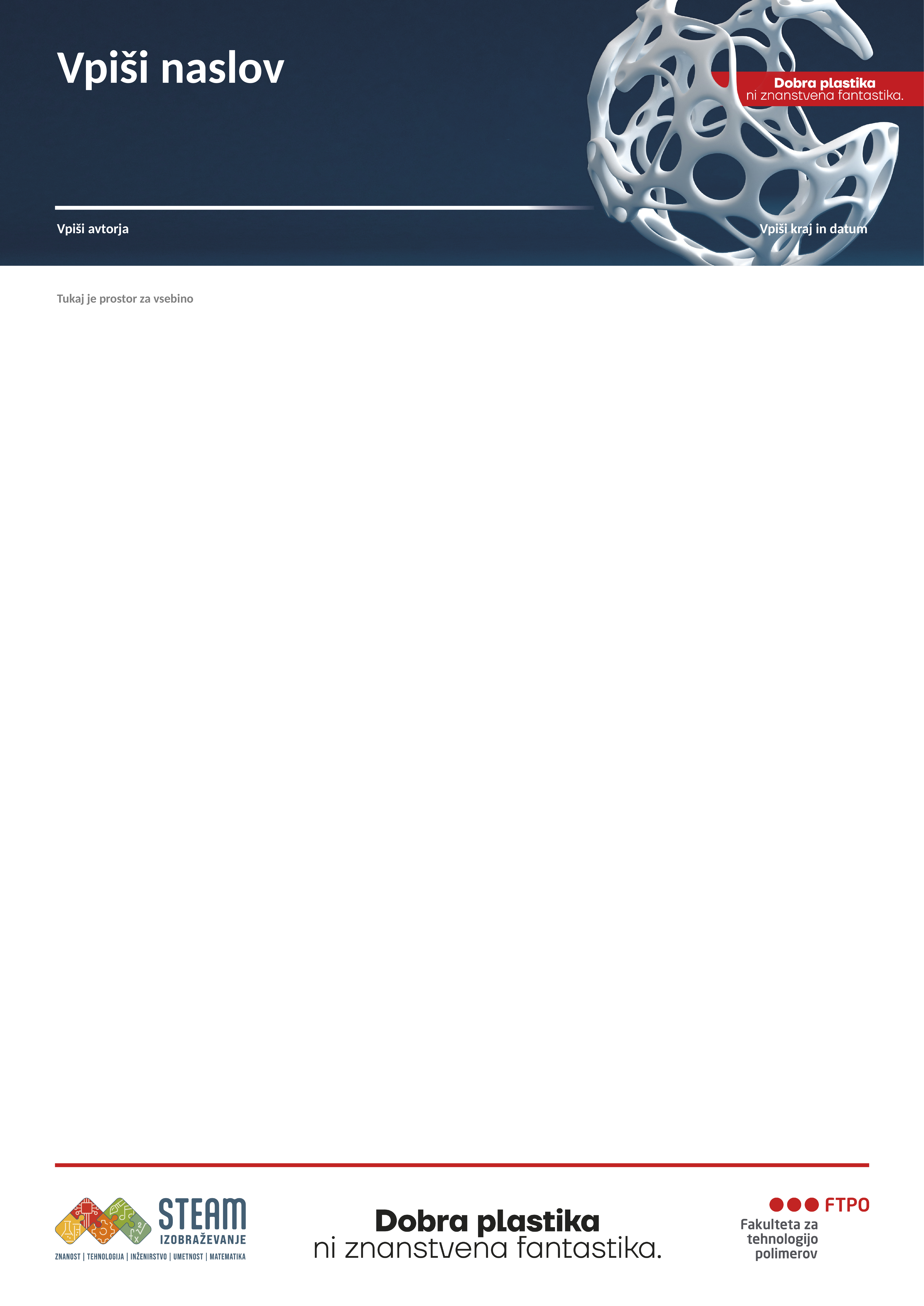

Vpiši naslov
Vpiši avtorja
Vpiši kraj in datum
Tukaj je prostor za vsebino